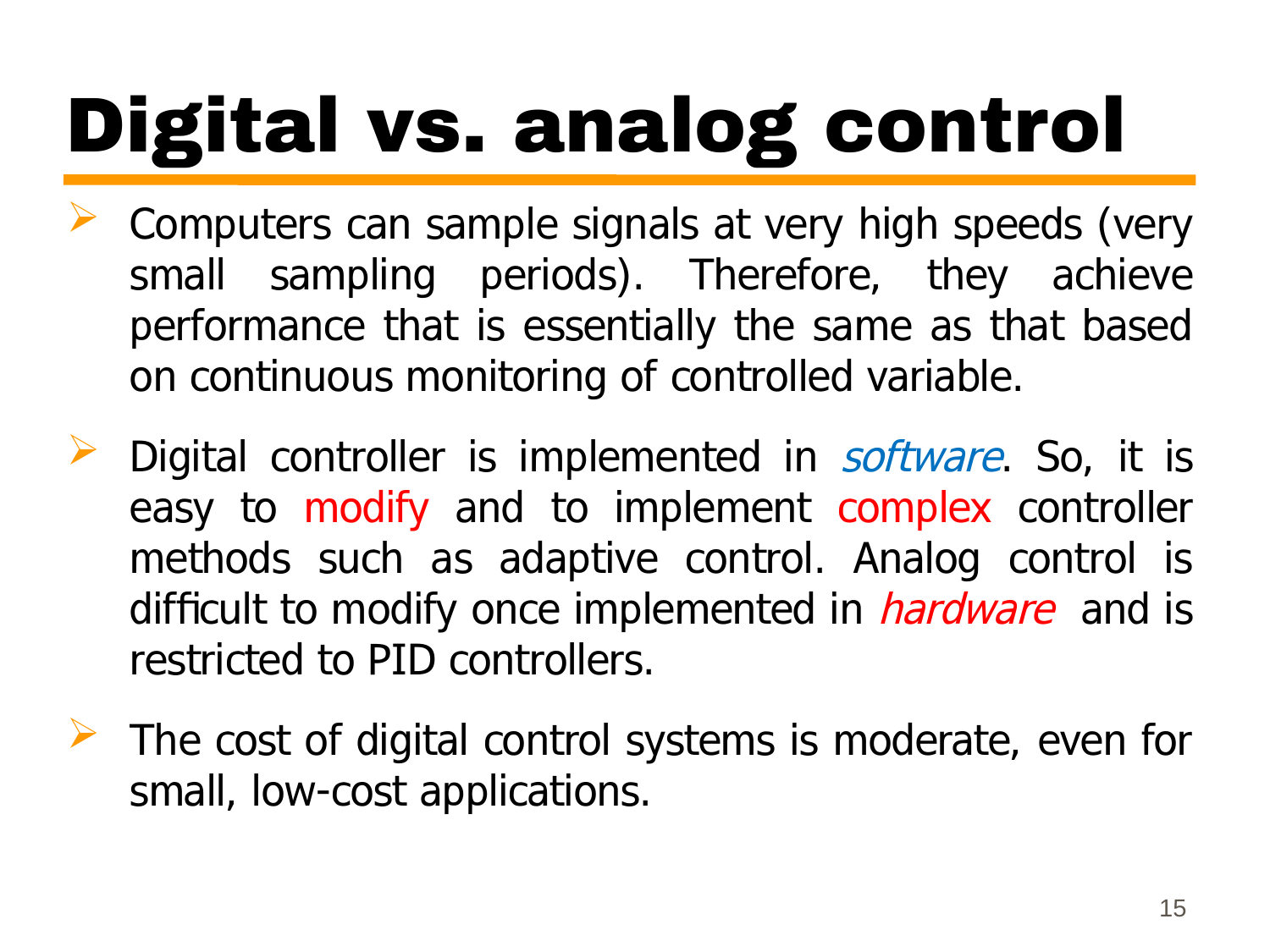

# Digital vs. analog control
Computers can sample signals at very high speeds (very small sampling periods). Therefore, they achieve performance that is essentially the same as that based on continuous monitoring of controlled variable.
Digital controller is implemented in software. So, it is easy to modify and to implement complex controller methods such as adaptive control. Analog control is difficult to modify once implemented in hardware  and is restricted to PID controllers.
The cost of digital control systems is moderate, even for small, low-cost applications.
15